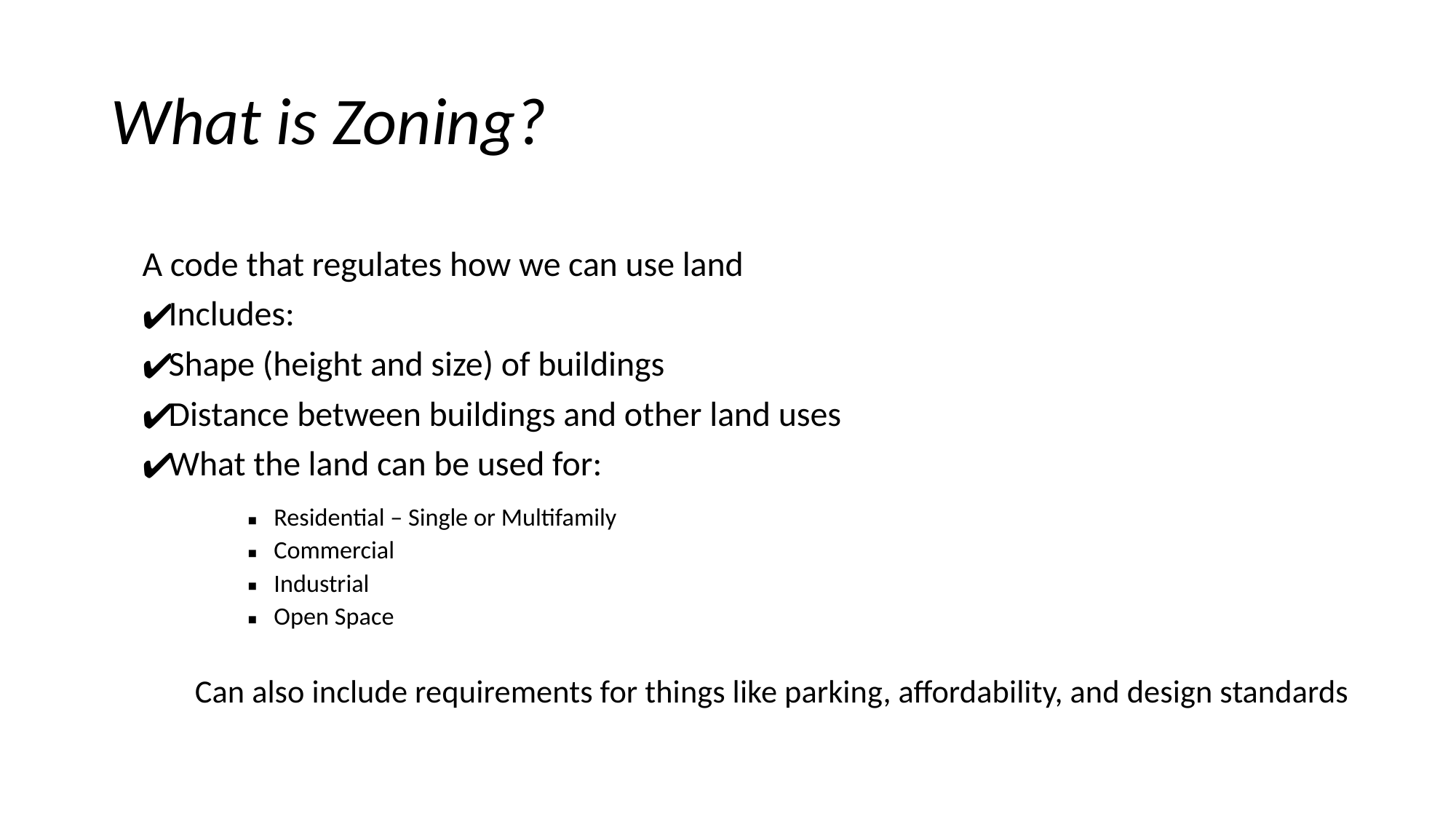

# What is Zoning?
A code that regulates how we can use land
Includes:
Shape (height and size) of buildings
Distance between buildings and other land uses
What the land can be used for:
Residential – Single or Multifamily
Commercial
Industrial
Open Space

Can also include requirements for things like parking, affordability, and design standards